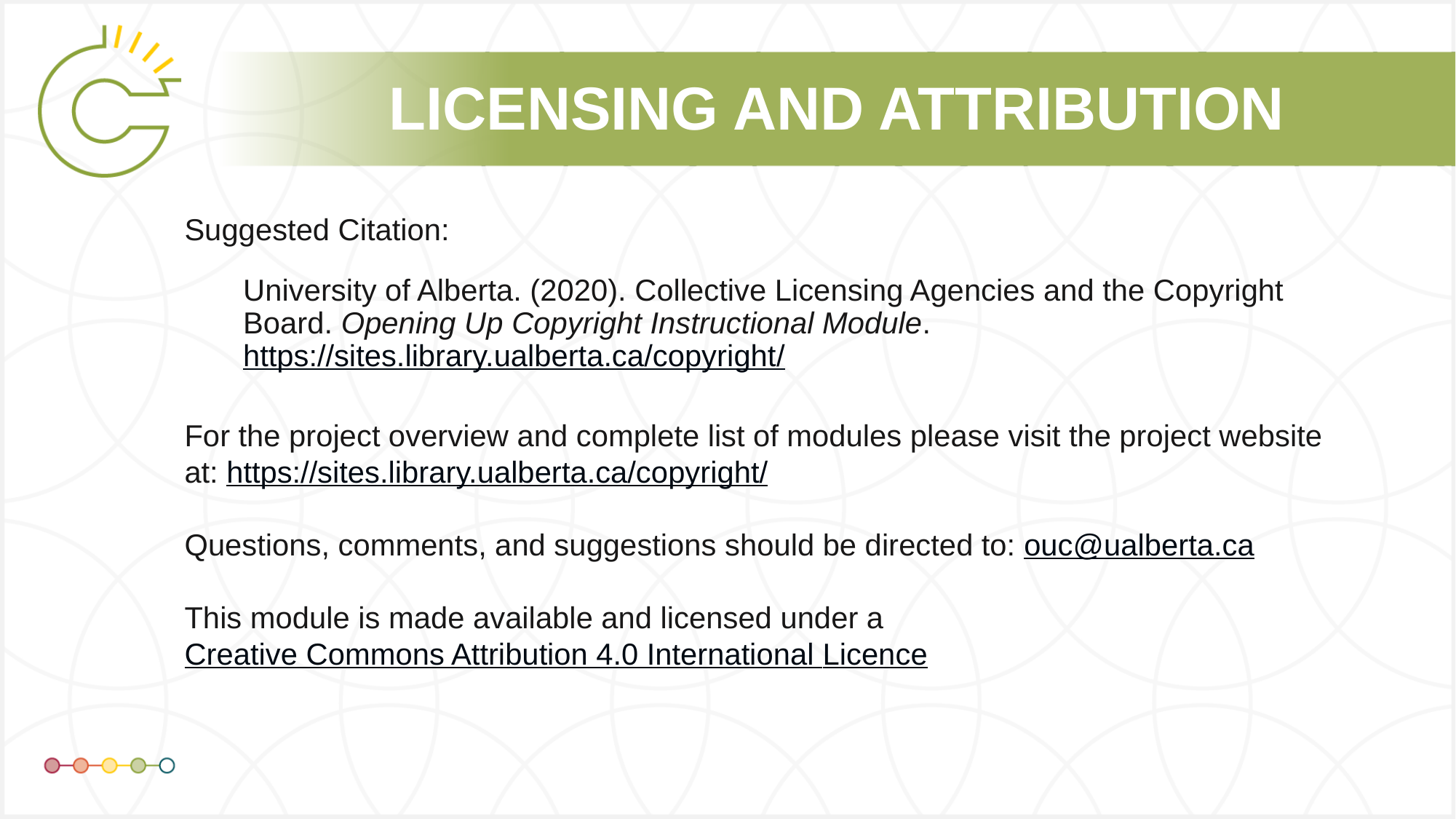

University of Alberta. (2020). Collective Licensing Agencies and the Copyright Board. Opening Up Copyright Instructional Module. https://sites.library.ualberta.ca/copyright/